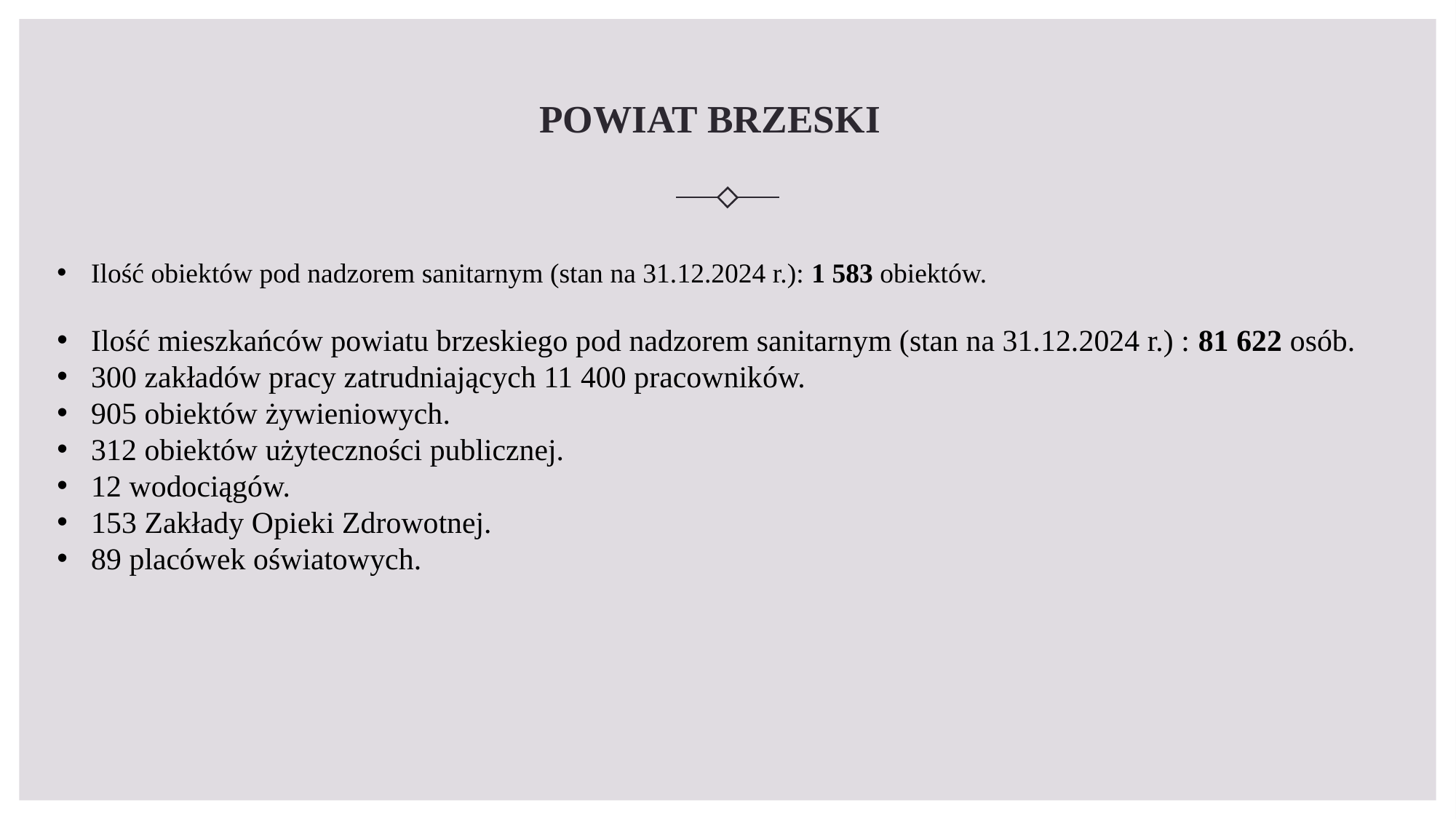

# POWIAT BRZESKI

Ilość obiektów pod nadzorem sanitarnym (stan na 31.12.2024 r.): 1 583 obiektów.

Ilość mieszkańców powiatu brzeskiego pod nadzorem sanitarnym (stan na 31.12.2024 r.) : 81 622 osób.
300 zakładów pracy zatrudniających 11 400 pracowników.
905 obiektów żywieniowych.
312 obiektów użyteczności publicznej.
12 wodociągów.
153 Zakłady Opieki Zdrowotnej.
89 placówek oświatowych.